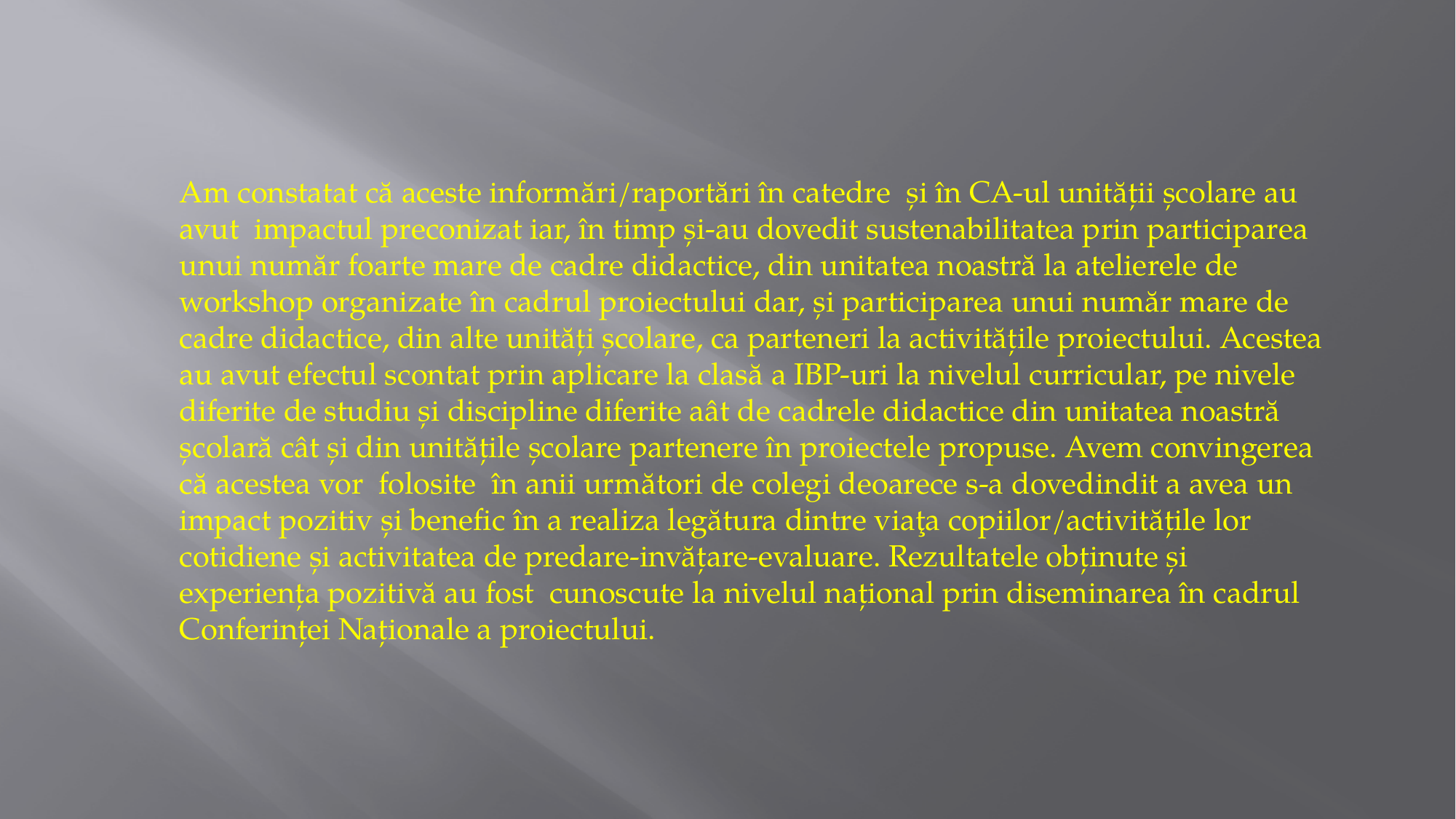

Am constatat că aceste informări/raportări în catedre  și în CA-ul unității școlare au  avut  impactul preconizat iar, în timp și-au dovedit sustenabilitatea prin participarea unui număr foarte mare de cadre didactice, din unitatea noastră la atelierele de workshop organizate în cadrul proiectului dar, și participarea unui număr mare de cadre didactice, din alte unități școlare, ca parteneri la activitățile proiectului. Acestea au avut efectul scontat prin aplicare la clasă a IBP-uri la nivelul curricular, pe nivele diferite de studiu și discipline diferite aât de cadrele didactice din unitatea noastră școlară cât și din unitățile școlare partenere în proiectele propuse. Avem convingerea  că acestea vor  folosite  în anii următori de colegi deoarece s-a dovedindit a avea un  impact pozitiv și benefic în a realiza legătura dintre viaţa copiilor/activitățile lor cotidiene și activitatea de predare-invățare-evaluare. Rezultatele obținute și experiența pozitivă au fost  cunoscute la nivelul național prin diseminarea în cadrul Conferinței Naționale a proiectului.